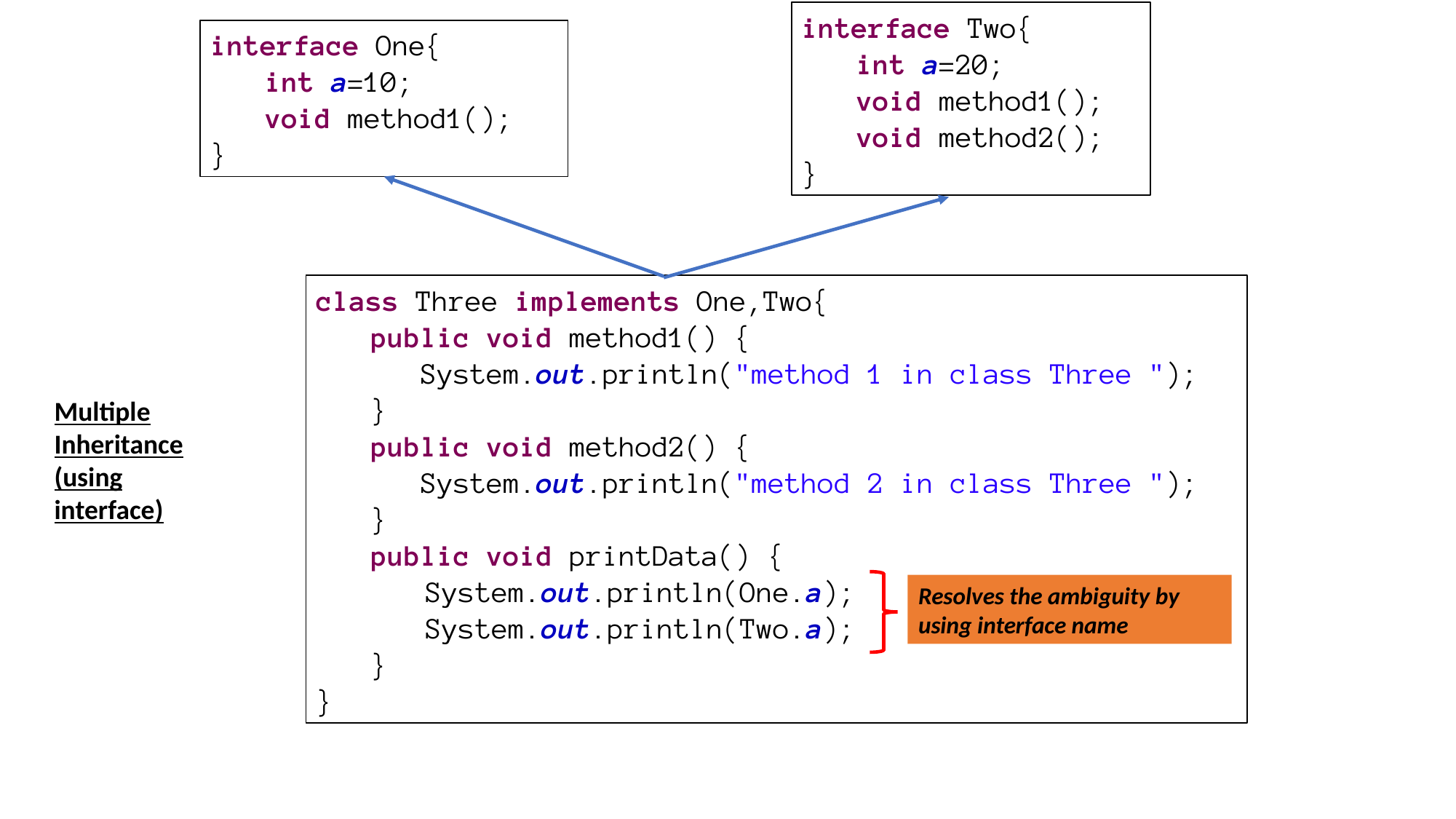

interface Two{
int a=20;
void method1();
void method2();
}
interface One{
int a=10;
void method1();
}
class Three implements One,Two{
public void method1() {
   System.out.println("method 1 in class Three ");
}
public void method2() {
   System.out.println("method 2 in class Three ");
}
public void printData() {
System.out.println(One.a);
System.out.println(Two.a);
}
}
Multiple Inheritance(using interface)

Resolves the ambiguity by using interface name